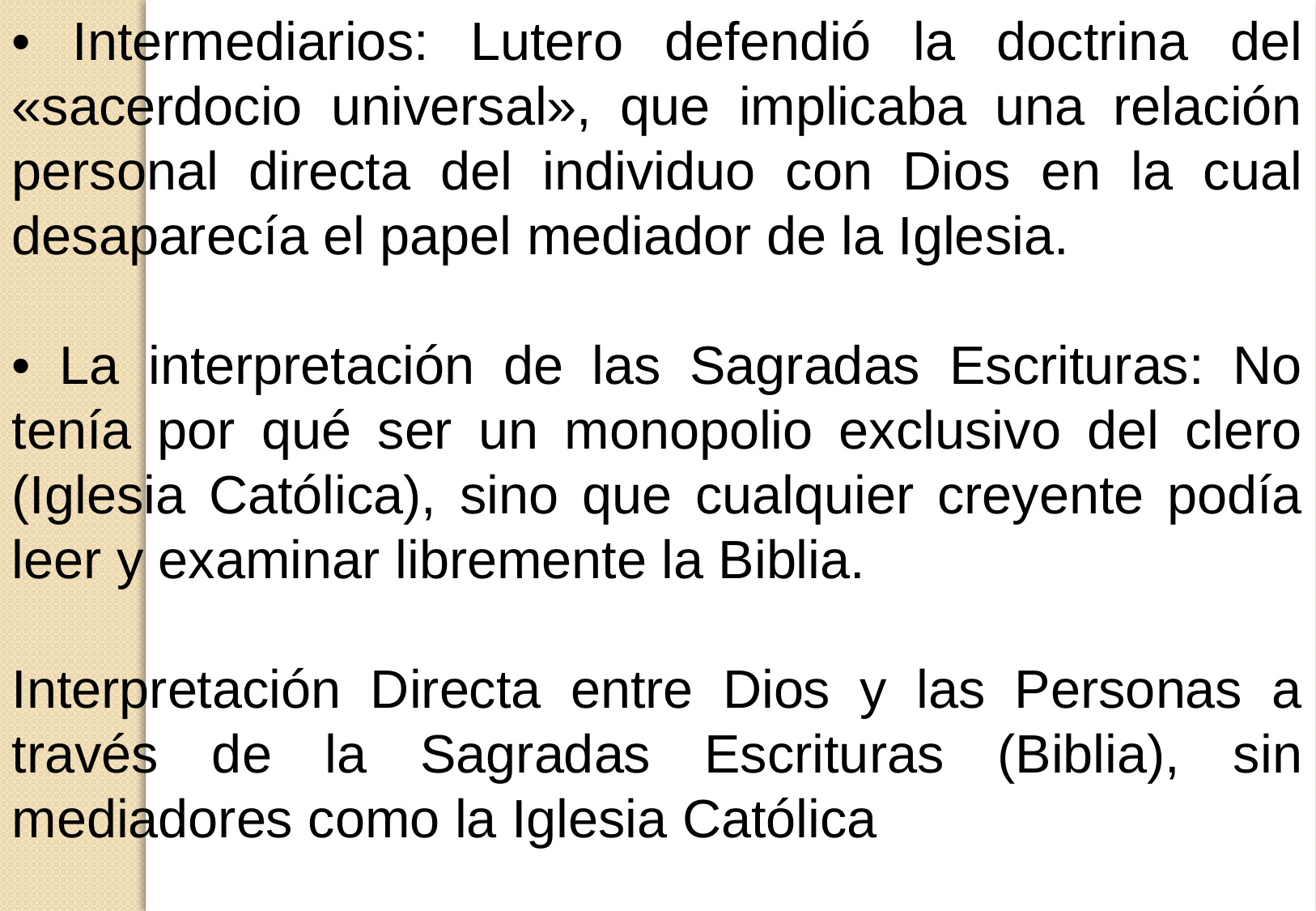

• Intermediarios: Lutero defendió la doctrina del «sacerdocio universal», que implicaba una relación personal directa del individuo con Dios en la cual desaparecía el papel mediador de la Iglesia.

• La interpretación de las Sagradas Escrituras: No tenía por qué ser un monopolio exclusivo del clero (Iglesia Católica), sino que cualquier creyente podía leer y examinar libremente la Biblia.

Interpretación Directa entre Dios y las Personas a través de la Sagradas Escrituras (Biblia), sin mediadores como la Iglesia Católica